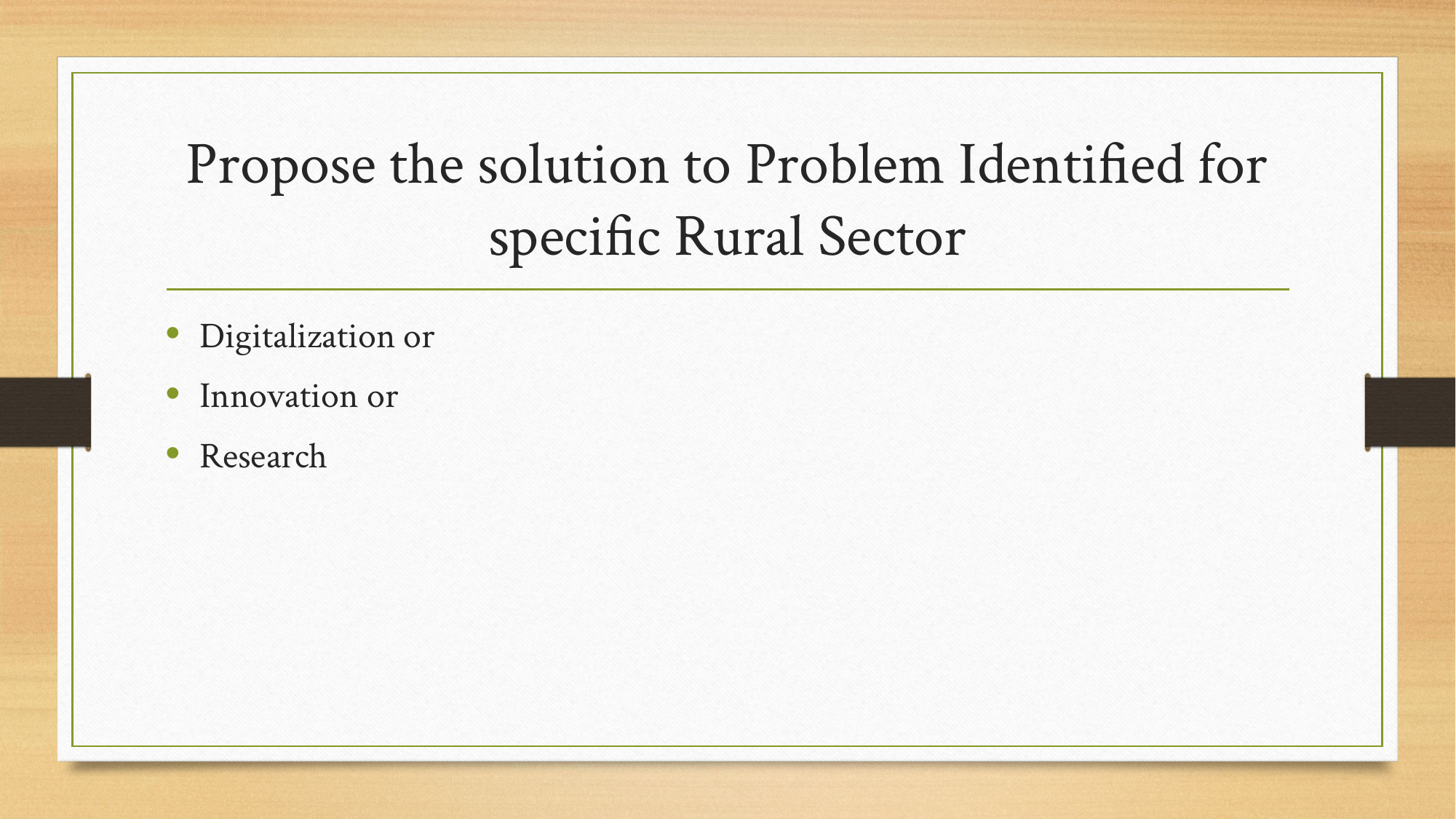

# Propose the solution to Problem Identified for specific Rural Sector
Digitalization or
Innovation or
Research